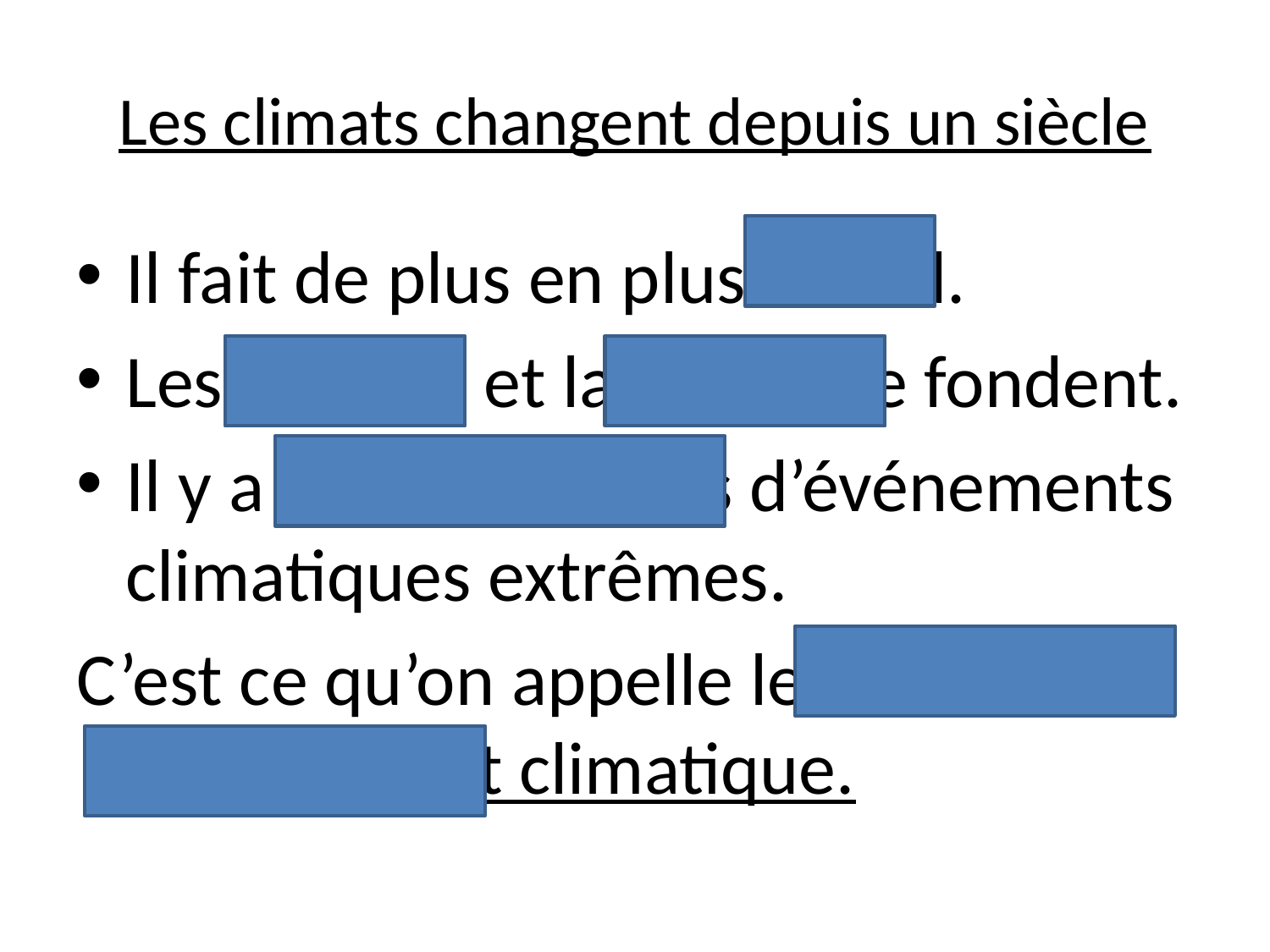

# Les climats changent depuis un siècle

Il fait de plus en plus chaud.
Les glaciers et la banquise fondent.
Il y a de plus en plus d’événements climatiques extrêmes.
C’est ce qu’on appelle le changement climatique.